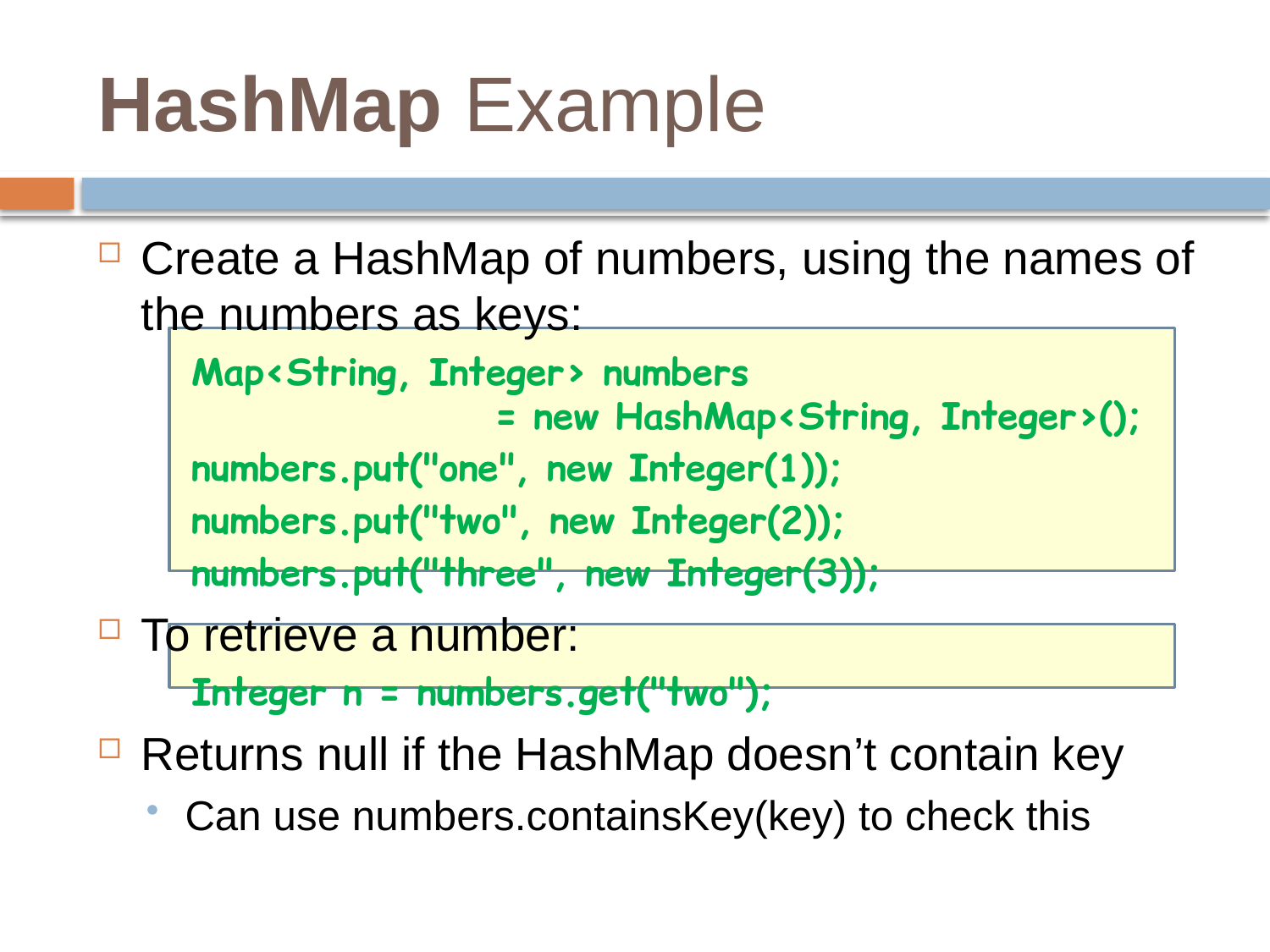

# HashMap Example
Create a HashMap of numbers, using the names of the numbers as keys:
Map<String, Integer> numbers
                 = new HashMap<String, Integer>();
numbers.put("one", new Integer(1));
numbers.put("two", new Integer(2));
numbers.put("three", new Integer(3));
To retrieve a number:
Integer n = numbers.get("two");
Returns null if the HashMap doesn’t contain key
Can use numbers.containsKey(key) to check this